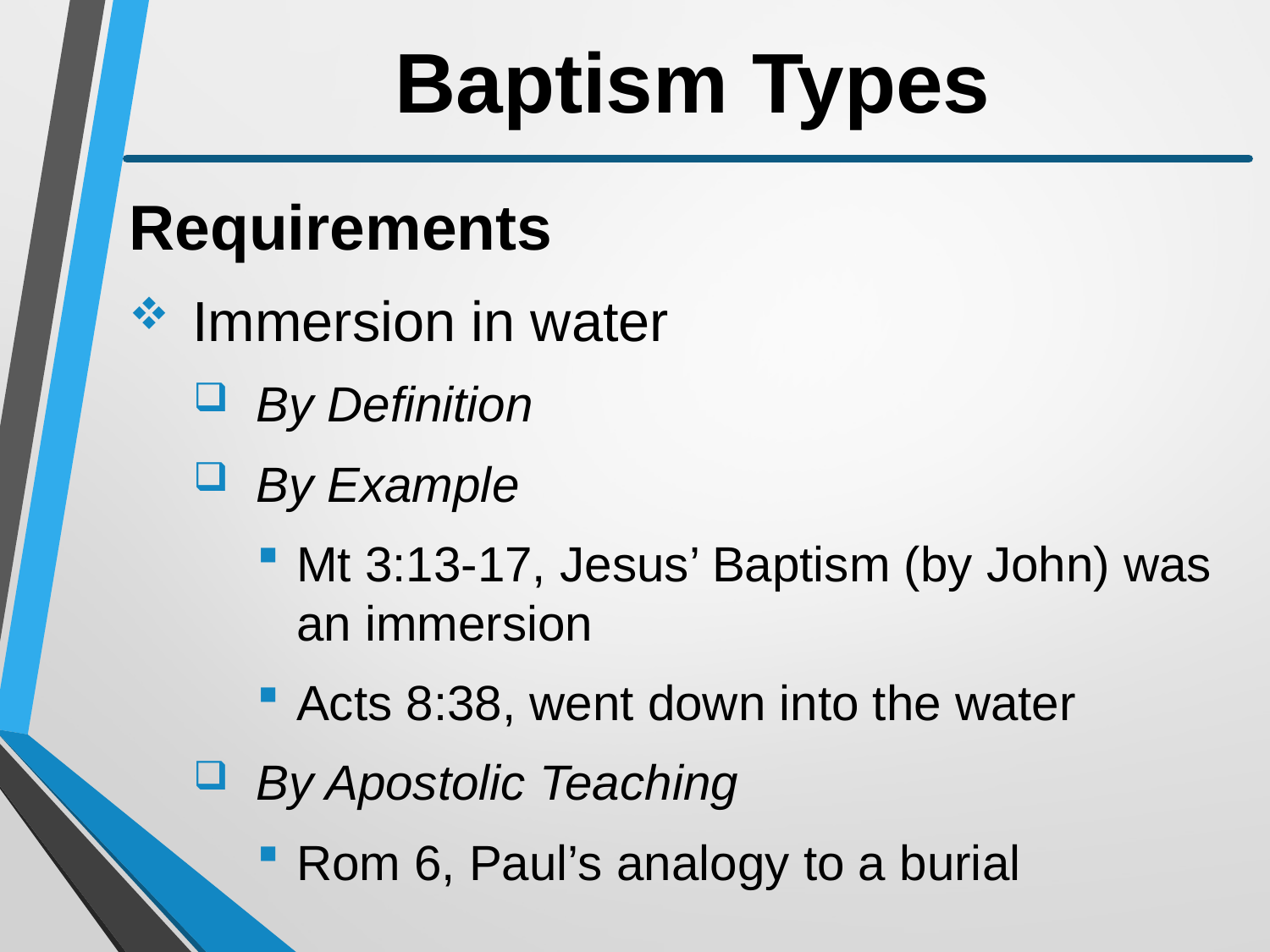

# Baptism Types
Requirements
Immersion in water
By Definition
By Example
Mt 3:13-17, Jesus’ Baptism (by John) was an immersion
Acts 8:38, went down into the water
By Apostolic Teaching
Rom 6, Paul’s analogy to a burial